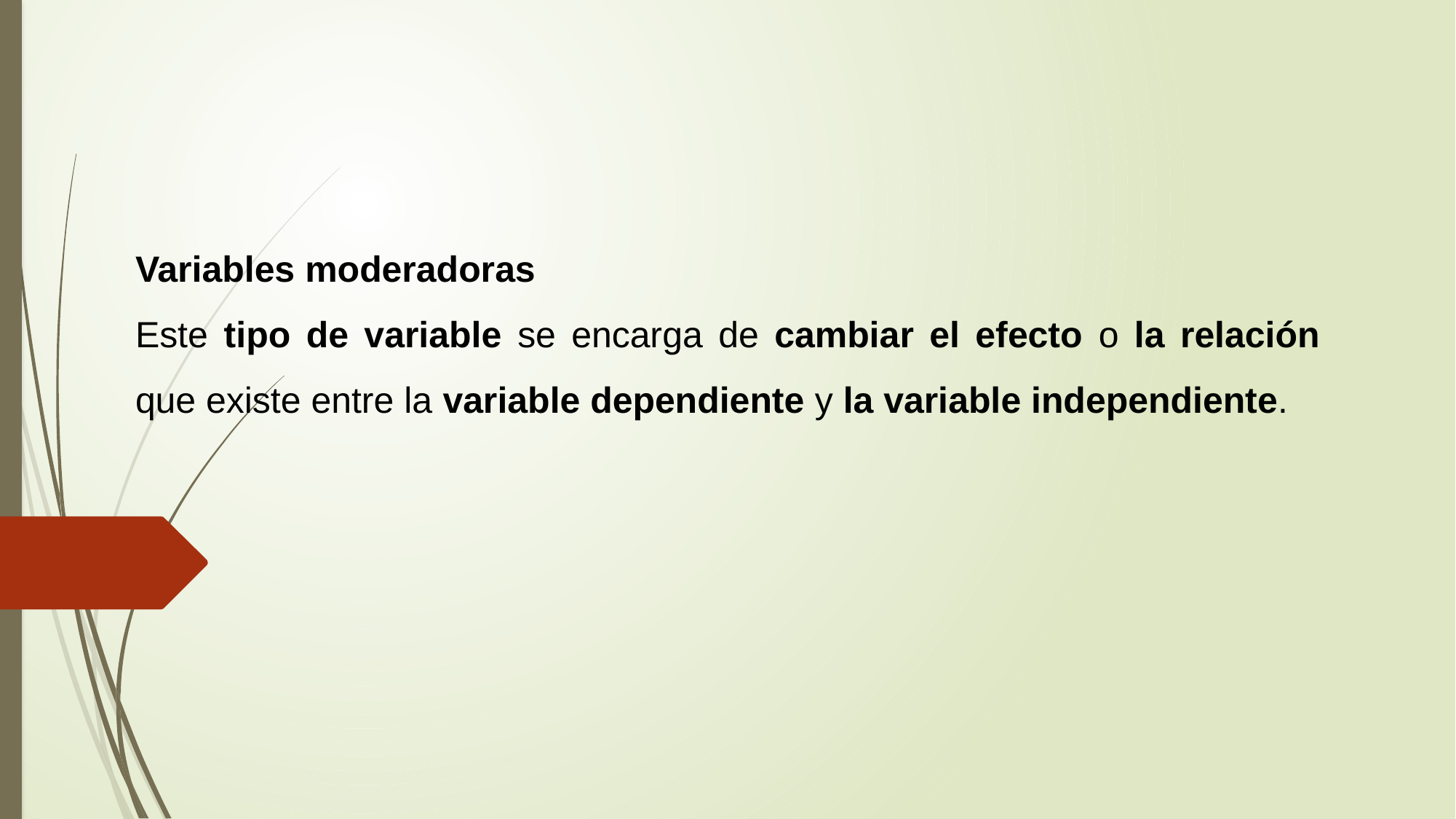

Variables moderadoras
Este tipo de variable se encarga de cambiar el efecto o la relación que existe entre la variable dependiente y la variable independiente.